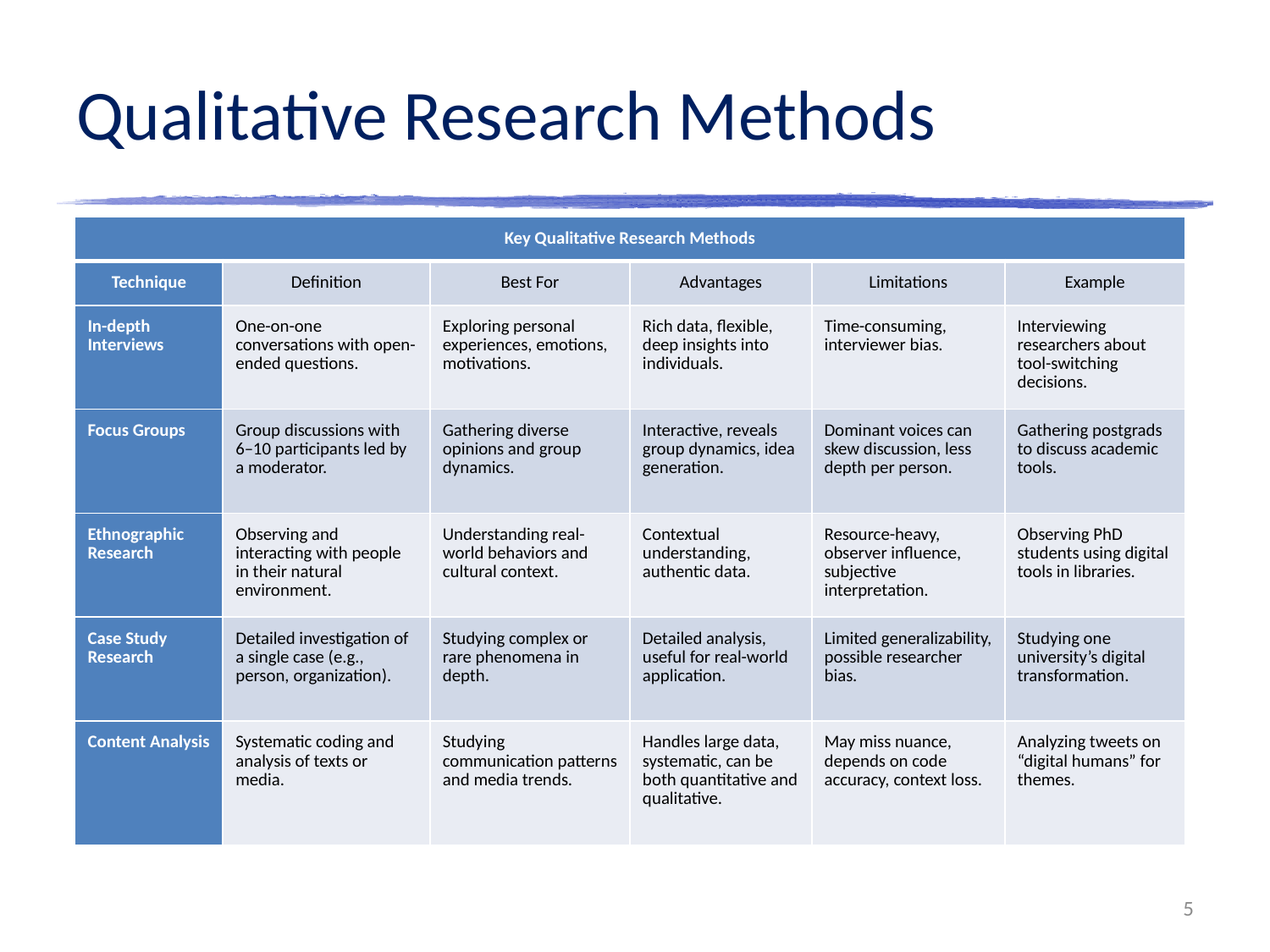

# Qualitative Research Methods
| Key Qualitative Research Methods |  |  |  |  |  |
| --- | --- | --- | --- | --- | --- |
| Technique | Definition | Best For | Advantages | Limitations | Example |
| In-depth Interviews | One-on-one conversations with open-ended questions. | Exploring personal experiences, emotions, motivations. | Rich data, flexible, deep insights into individuals. | Time-consuming, interviewer bias. | Interviewing researchers about tool-switching decisions. |
| Focus Groups | Group discussions with 6–10 participants led by a moderator. | Gathering diverse opinions and group dynamics. | Interactive, reveals group dynamics, idea generation. | Dominant voices can skew discussion, less depth per person. | Gathering postgrads to discuss academic tools. |
| Ethnographic Research | Observing and interacting with people in their natural environment. | Understanding real-world behaviors and cultural context. | Contextual understanding, authentic data. | Resource-heavy, observer influence, subjective interpretation. | Observing PhD students using digital tools in libraries. |
| Case Study Research | Detailed investigation of a single case (e.g., person, organization). | Studying complex or rare phenomena in depth. | Detailed analysis, useful for real-world application. | Limited generalizability, possible researcher bias. | Studying one university’s digital transformation. |
| Content Analysis | Systematic coding and analysis of texts or media. | Studying communication patterns and media trends. | Handles large data, systematic, can be both quantitative and qualitative. | May miss nuance, depends on code accuracy, context loss. | Analyzing tweets on “digital humans” for themes. |
5